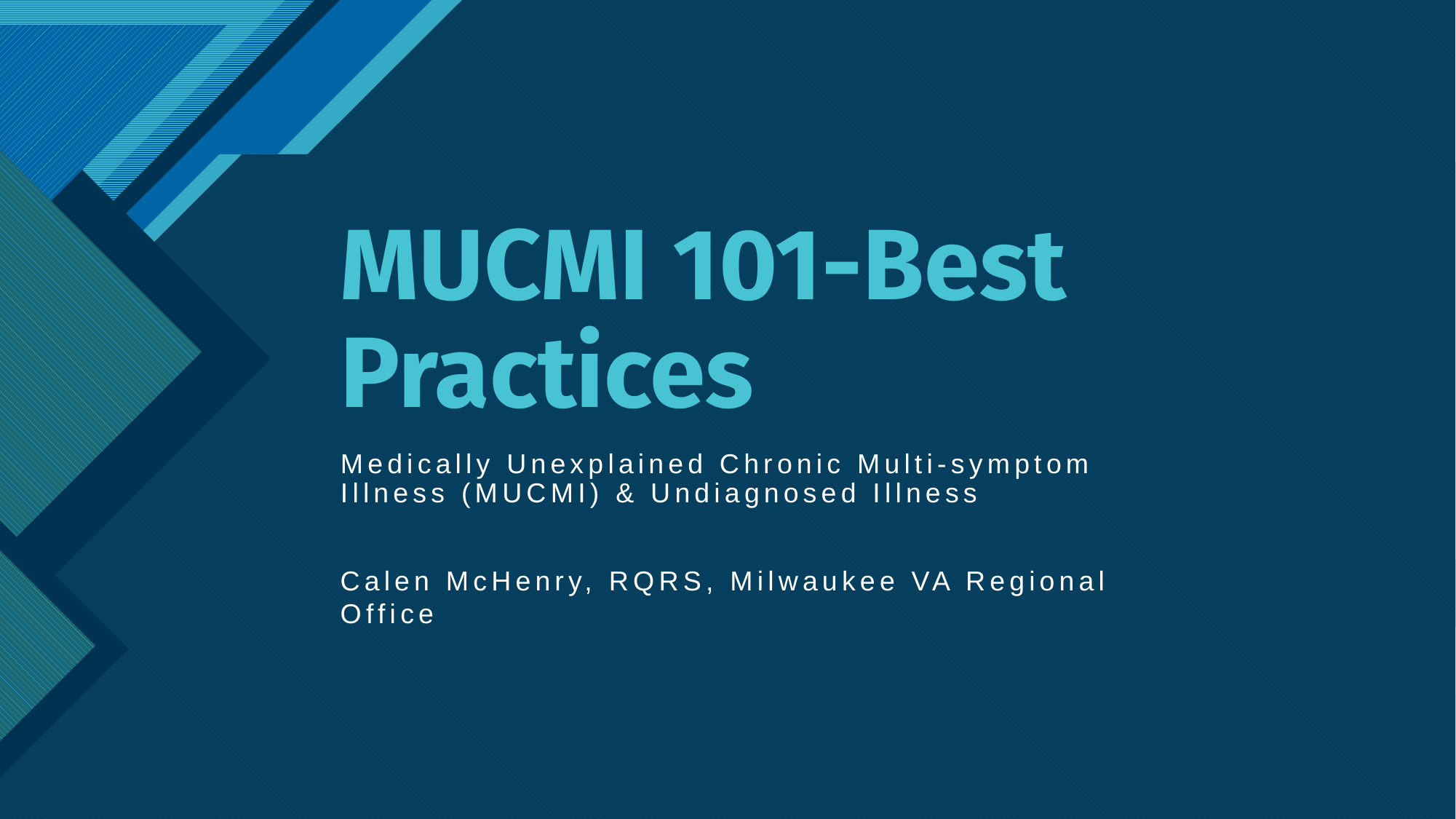

# MUCMI 101-Best Practices
Medically Unexplained Chronic Multi-symptom Illness (MUCMI) & Undiagnosed Illness
Calen McHenry, RQRS, Milwaukee VA Regional Office